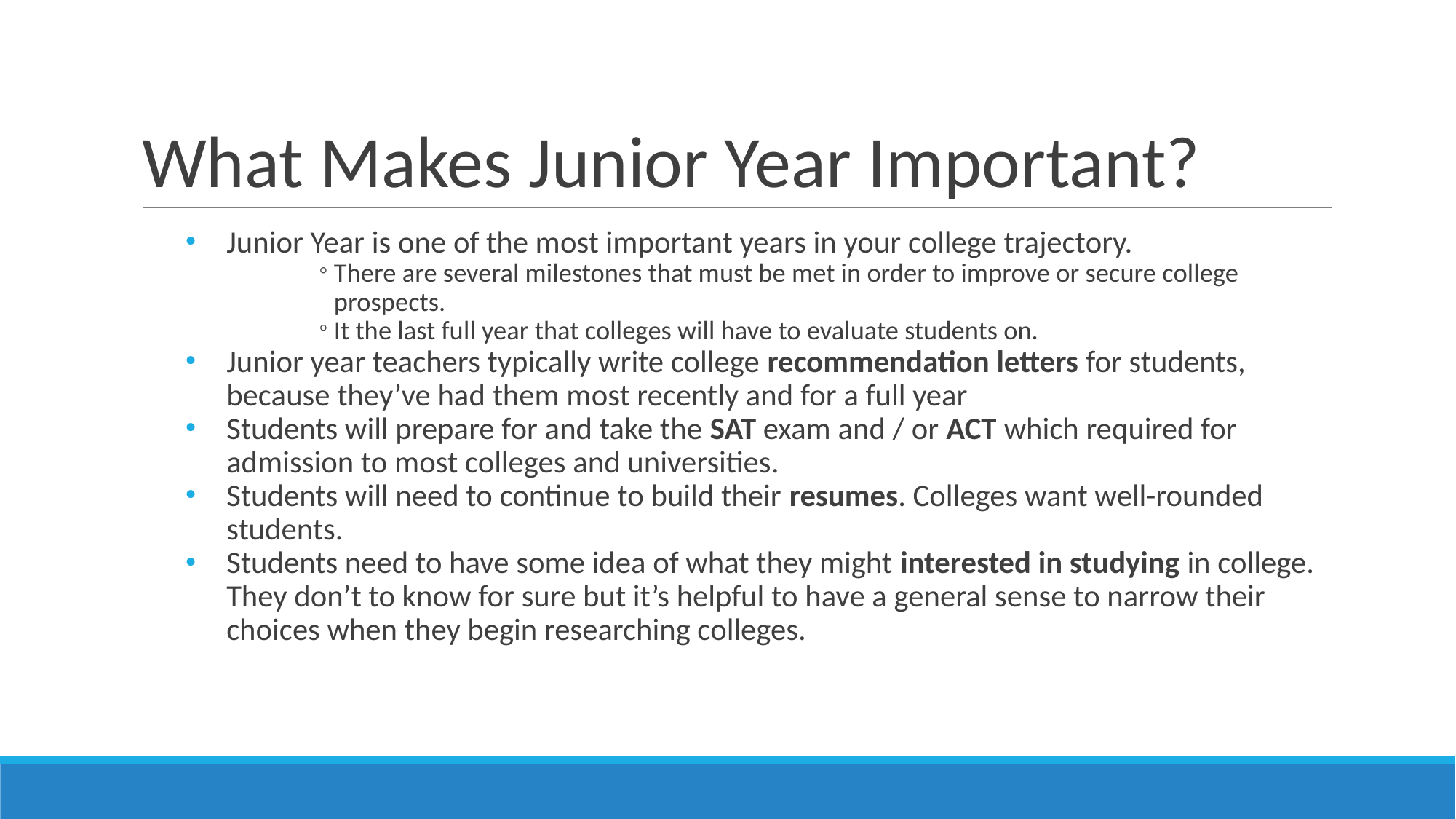

# What Makes Junior Year Important?
Junior Year is one of the most important years in your college trajectory.
There are several milestones that must be met in order to improve or secure college prospects.
It the last full year that colleges will have to evaluate students on.
Junior year teachers typically write college recommendation letters for students, because they’ve had them most recently and for a full year
Students will prepare for and take the SAT exam and / or ACT which required for admission to most colleges and universities.
Students will need to continue to build their resumes. Colleges want well-rounded students.
Students need to have some idea of what they might interested in studying in college. They don’t to know for sure but it’s helpful to have a general sense to narrow their choices when they begin researching colleges.